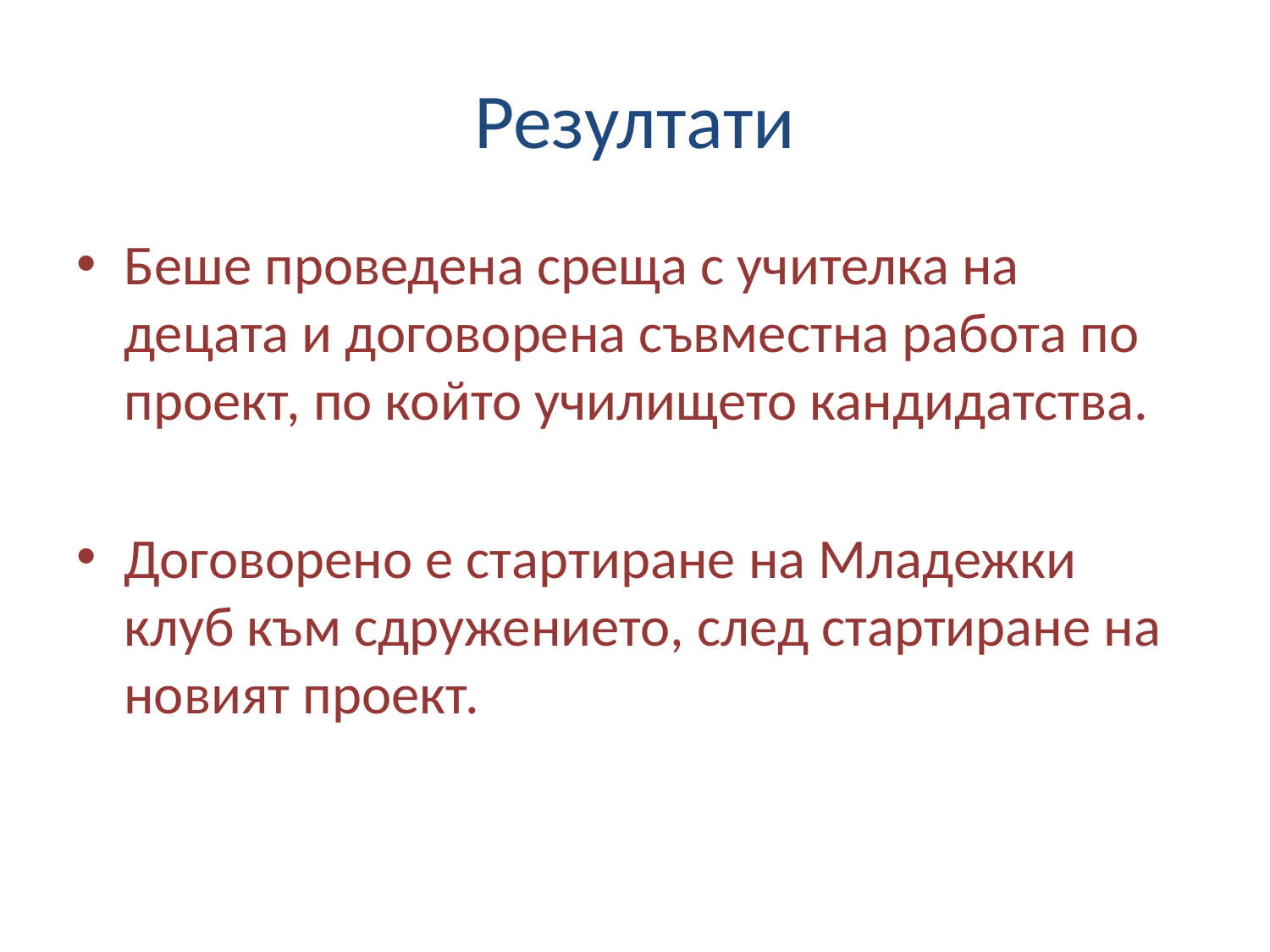

# Резултати
Беше проведена среща с учителка на децата и договорена съвместна работа по проект, по който училището кандидатства.

Договорено е стартиране на Младежки клуб към сдружението, след стартиране на новият проект.